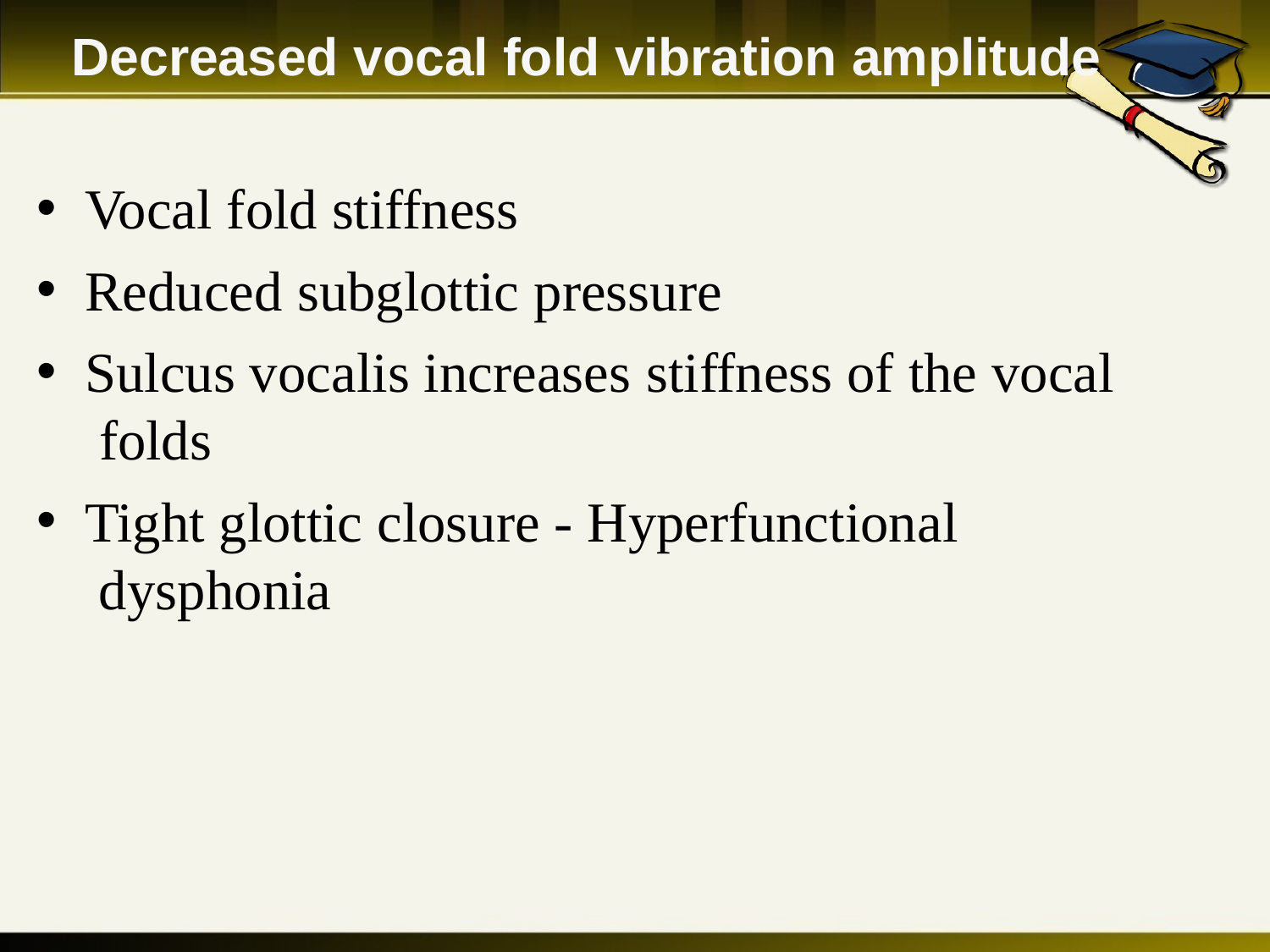

# Decreased vocal fold vibration amplitude
Vocal fold stiffness
Reduced subglottic pressure
Sulcus vocalis increases stiffness of the vocal  folds
Tight glottic closure - Hyperfunctional  dysphonia